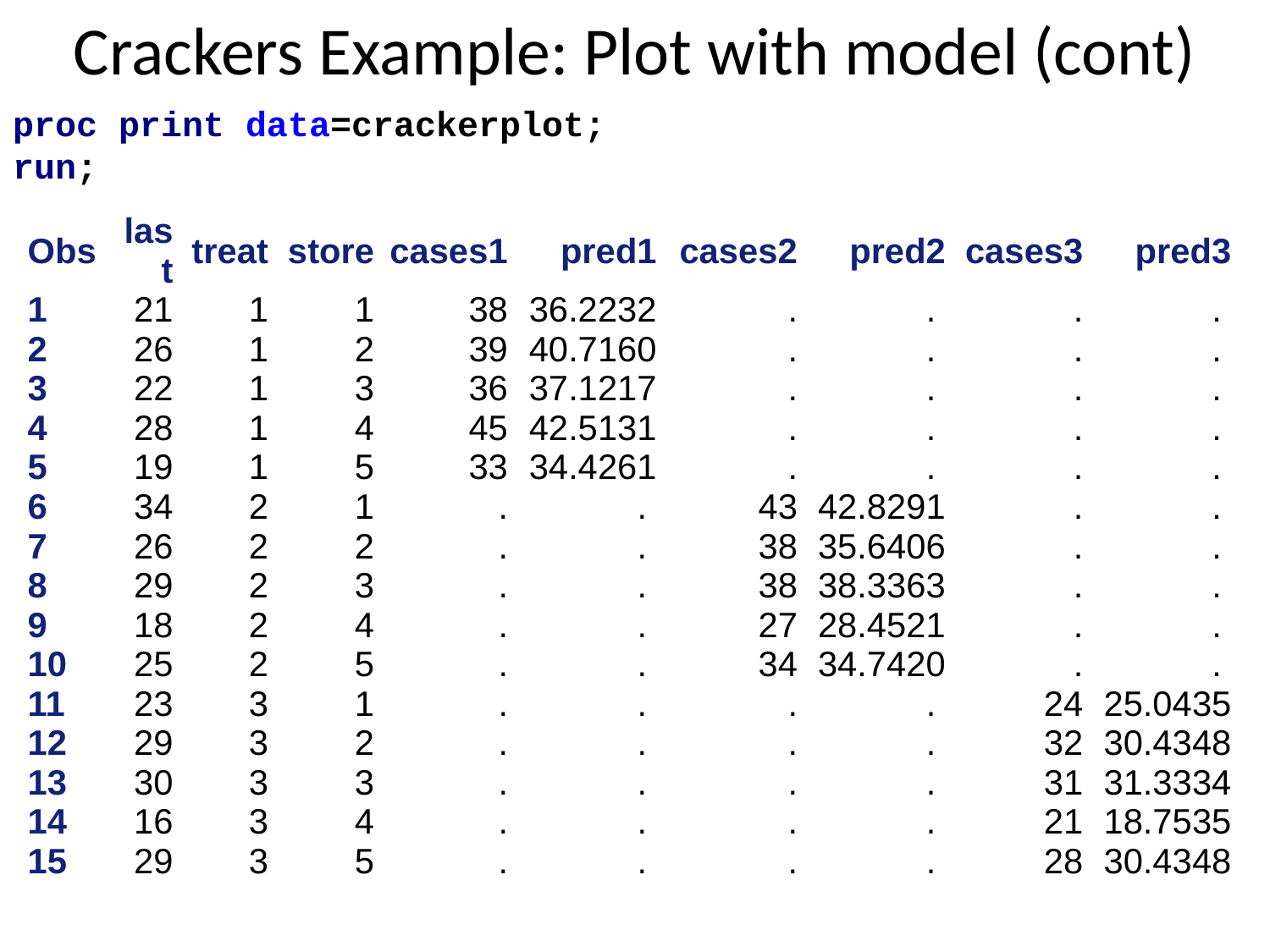

# Crackers Example: Plot with model (cont)
proc print data=crackerplot;
run;
| Obs | last | treat | store | cases1 | pred1 | cases2 | pred2 | cases3 | pred3 |
| --- | --- | --- | --- | --- | --- | --- | --- | --- | --- |
| 1 | 21 | 1 | 1 | 38 | 36.2232 | . | . | . | . |
| 2 | 26 | 1 | 2 | 39 | 40.7160 | . | . | . | . |
| 3 | 22 | 1 | 3 | 36 | 37.1217 | . | . | . | . |
| 4 | 28 | 1 | 4 | 45 | 42.5131 | . | . | . | . |
| 5 | 19 | 1 | 5 | 33 | 34.4261 | . | . | . | . |
| 6 | 34 | 2 | 1 | . | . | 43 | 42.8291 | . | . |
| 7 | 26 | 2 | 2 | . | . | 38 | 35.6406 | . | . |
| 8 | 29 | 2 | 3 | . | . | 38 | 38.3363 | . | . |
| 9 | 18 | 2 | 4 | . | . | 27 | 28.4521 | . | . |
| 10 | 25 | 2 | 5 | . | . | 34 | 34.7420 | . | . |
| 11 | 23 | 3 | 1 | . | . | . | . | 24 | 25.0435 |
| 12 | 29 | 3 | 2 | . | . | . | . | 32 | 30.4348 |
| 13 | 30 | 3 | 3 | . | . | . | . | 31 | 31.3334 |
| 14 | 16 | 3 | 4 | . | . | . | . | 21 | 18.7535 |
| 15 | 29 | 3 | 5 | . | . | . | . | 28 | 30.4348 |